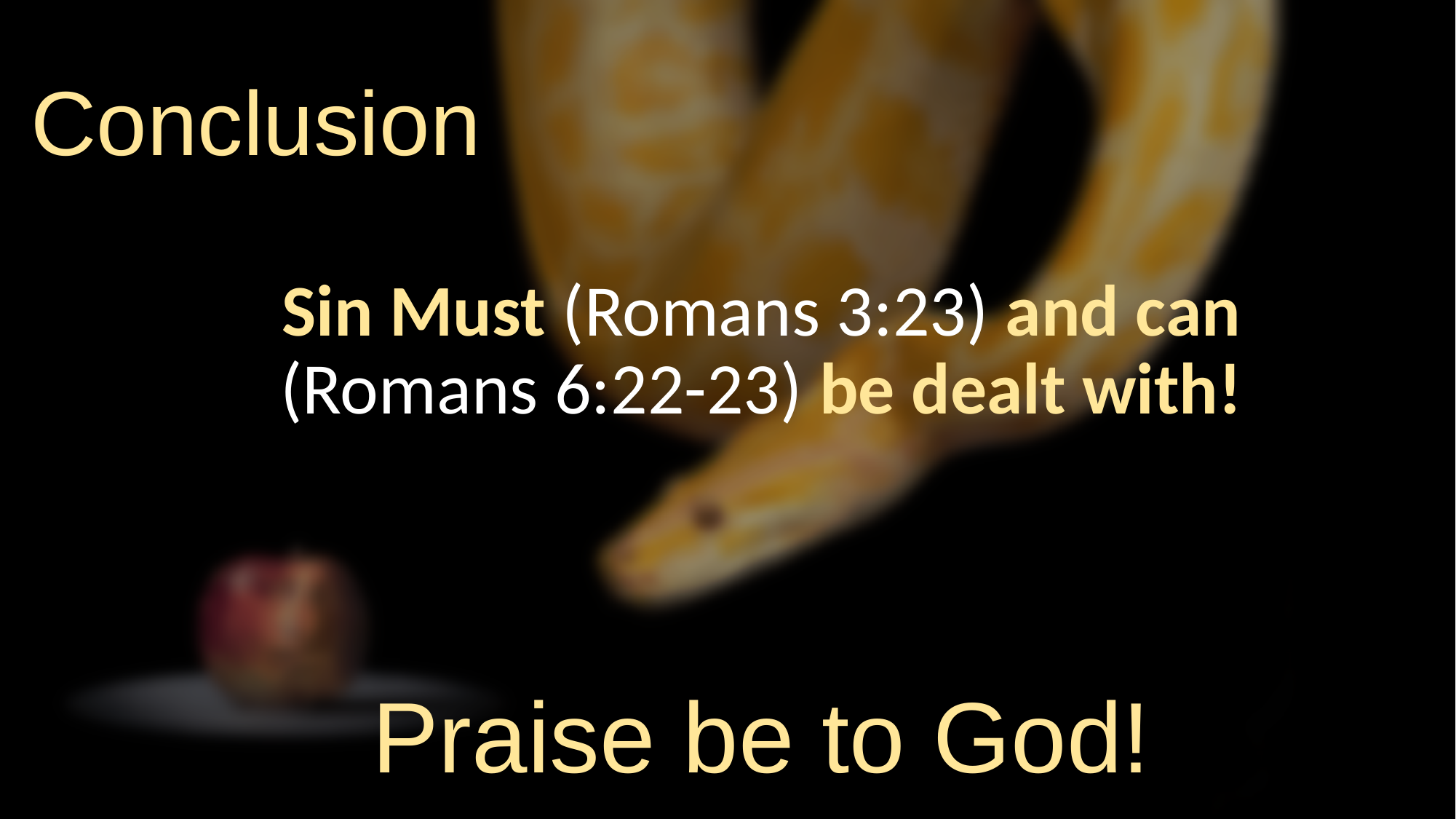

# Conclusion
Sin Must (Romans 3:23) and can (Romans 6:22-23) be dealt with!

Praise be to God!